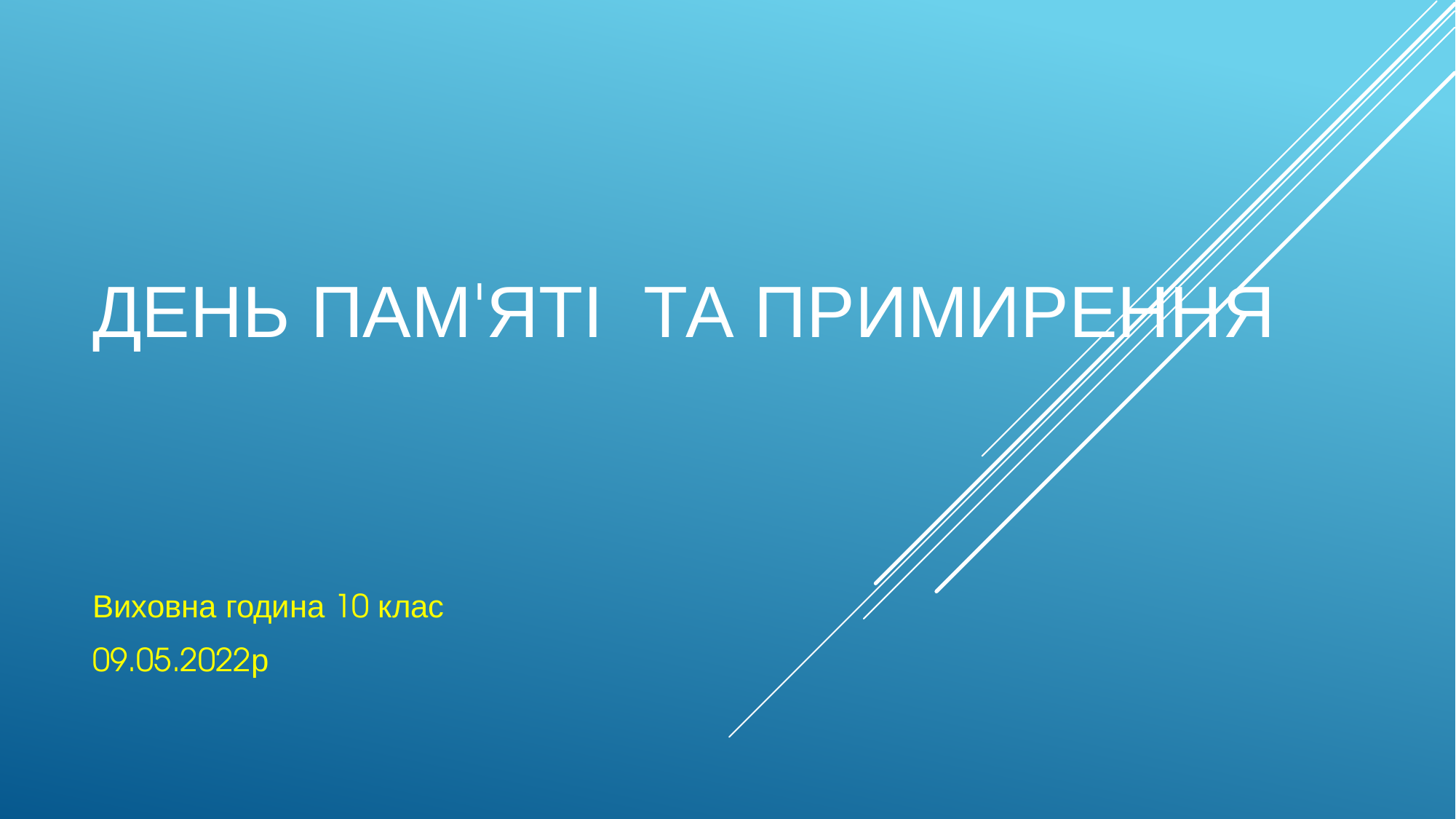

# День пам'яті  та примирення
Виховна година 10 клас
09.05.2022р